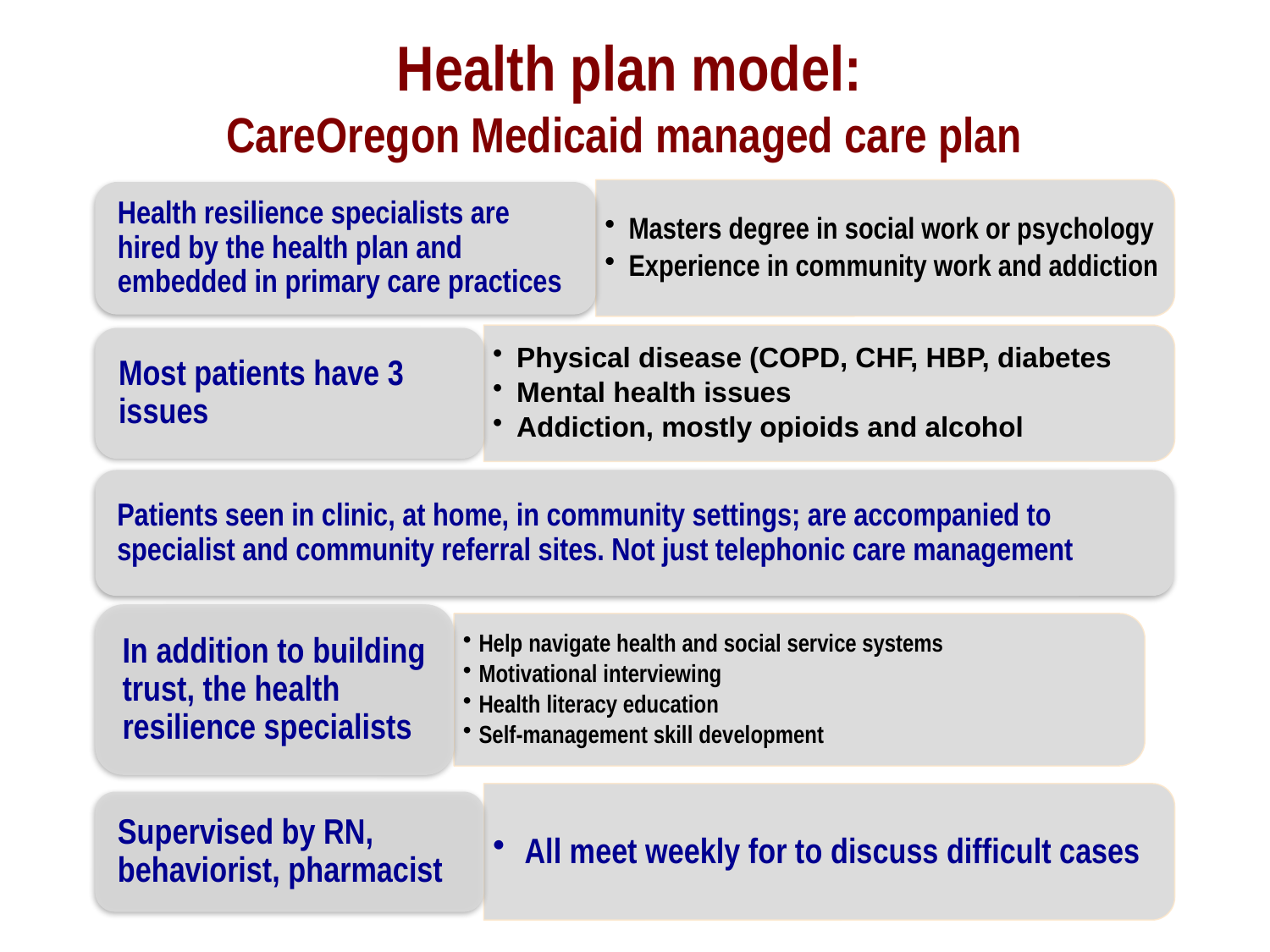

# Health plan model: CareOregon Medicaid managed care plan
Masters degree in social work or psychology
Experience in community work and addiction
Health resilience specialists are hired by the health plan and embedded in primary care practices
Physical disease (COPD, CHF, HBP, diabetes
Mental health issues
Addiction, mostly opioids and alcohol
Most patients have 3 issues
Patients seen in clinic, at home, in community settings; are accompanied to specialist and community referral sites. Not just telephonic care management
Help navigate health and social service systems
Motivational interviewing
Health literacy education
Self-management skill development
In addition to building trust, the health resilience specialists
All meet weekly for to discuss difficult cases
Supervised by RN, behaviorist, pharmacist